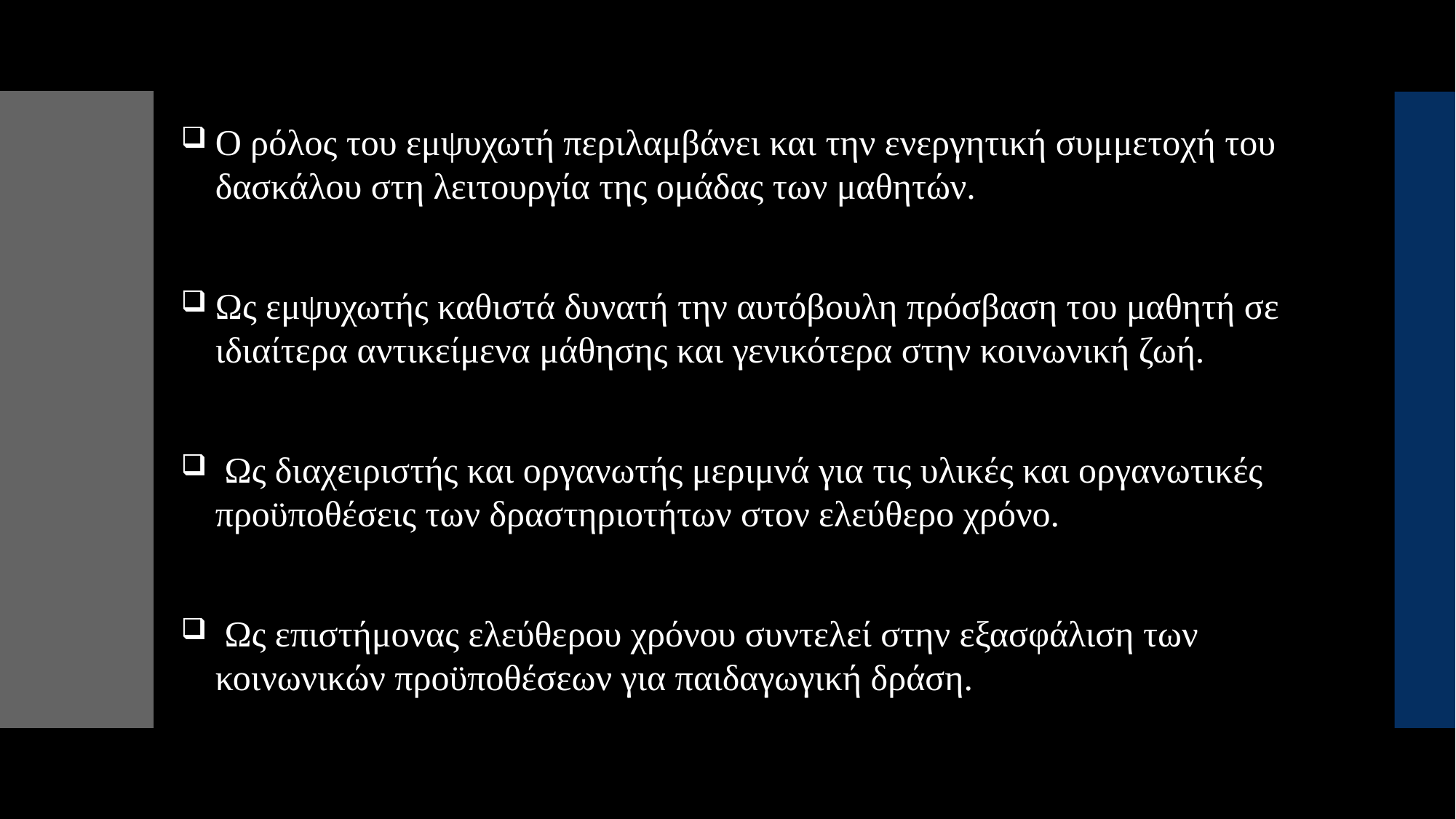

Ο ρόλος του εμψυχωτή περι­λαμβάνει και την ενεργητική συμ­μετοχή του δασκάλου στη λειτουρ­γία της ομάδας των μαθητών.

Ως εμψυχωτής καθιστά δυνατή την αυτόβουλη πρόσβαση του μαθητή σε ιδιαίτερα αντικείμενα μάθησης και γενικότερα στην κοινωνική ζωή.

 Ως διαχειρι­στής και οργανωτής μεριμνά για τις υλικές και οργανωτικές προϋποθέ­σεις των δραστηριοτήτων στον ελεύ­θερο χρόνο.

 Ως επιστήμονας ελεύθε­ρου χρόνου συντελεί στην εξασφάλιση των κοινωνικών προϋποθέσεων για παιδαγωγική δράση.